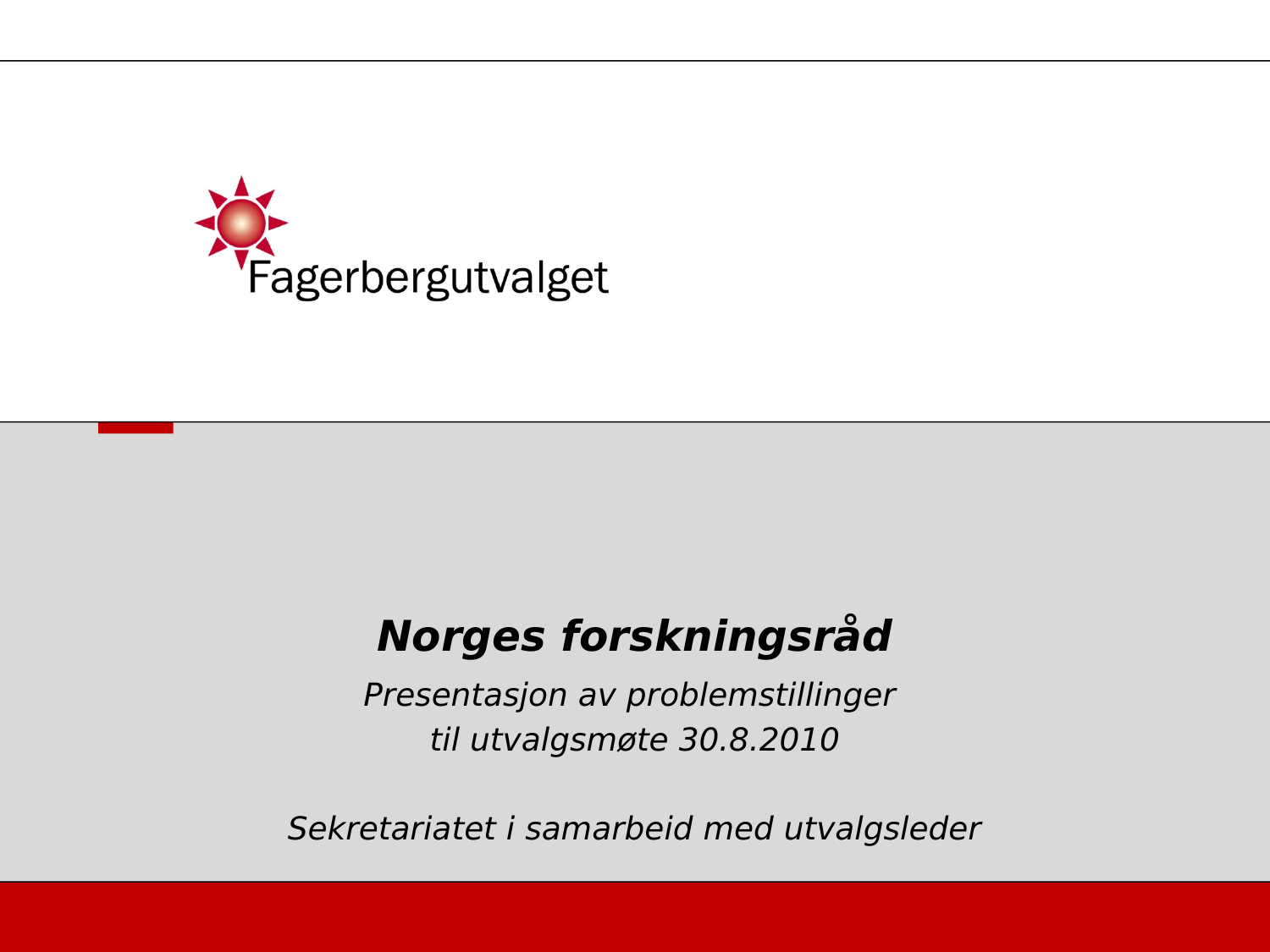

# Norges forskningsråd
Presentasjon av problemstillinger
til utvalgsmøte 30.8.2010

Sekretariatet i samarbeid med utvalgsleder